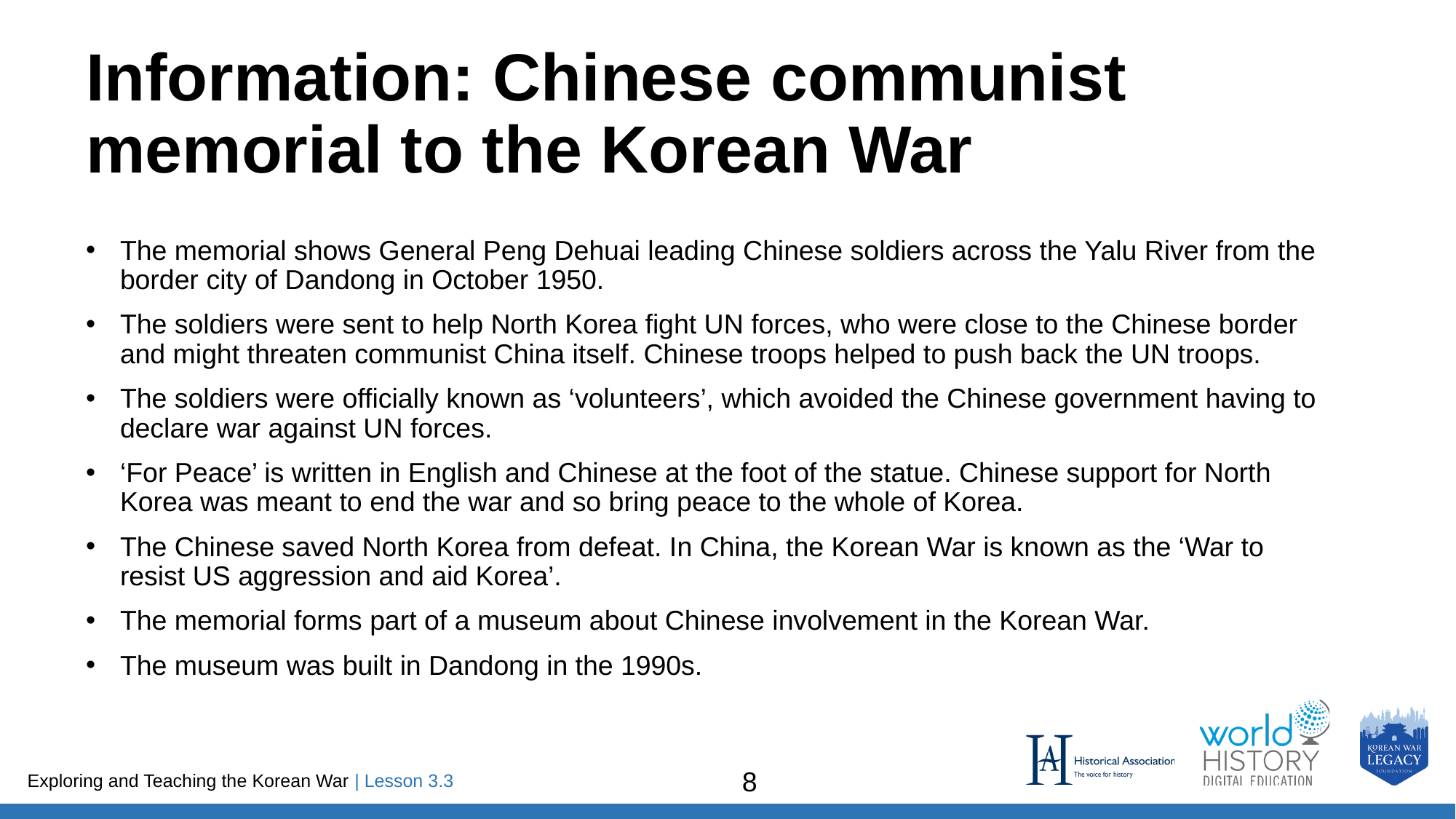

# Information: Chinese communist memorial to the Korean War
The memorial shows General Peng Dehuai leading Chinese soldiers across the Yalu River from the border city of Dandong in October 1950.
The soldiers were sent to help North Korea fight UN forces, who were close to the Chinese border and might threaten communist China itself. Chinese troops helped to push back the UN troops.
The soldiers were officially known as ‘volunteers’, which avoided the Chinese government having to declare war against UN forces.
‘For Peace’ is written in English and Chinese at the foot of the statue. Chinese support for North Korea was meant to end the war and so bring peace to the whole of Korea.
The Chinese saved North Korea from defeat. In China, the Korean War is known as the ‘War to resist US aggression and aid Korea’.
The memorial forms part of a museum about Chinese involvement in the Korean War.
The museum was built in Dandong in the 1990s.
8